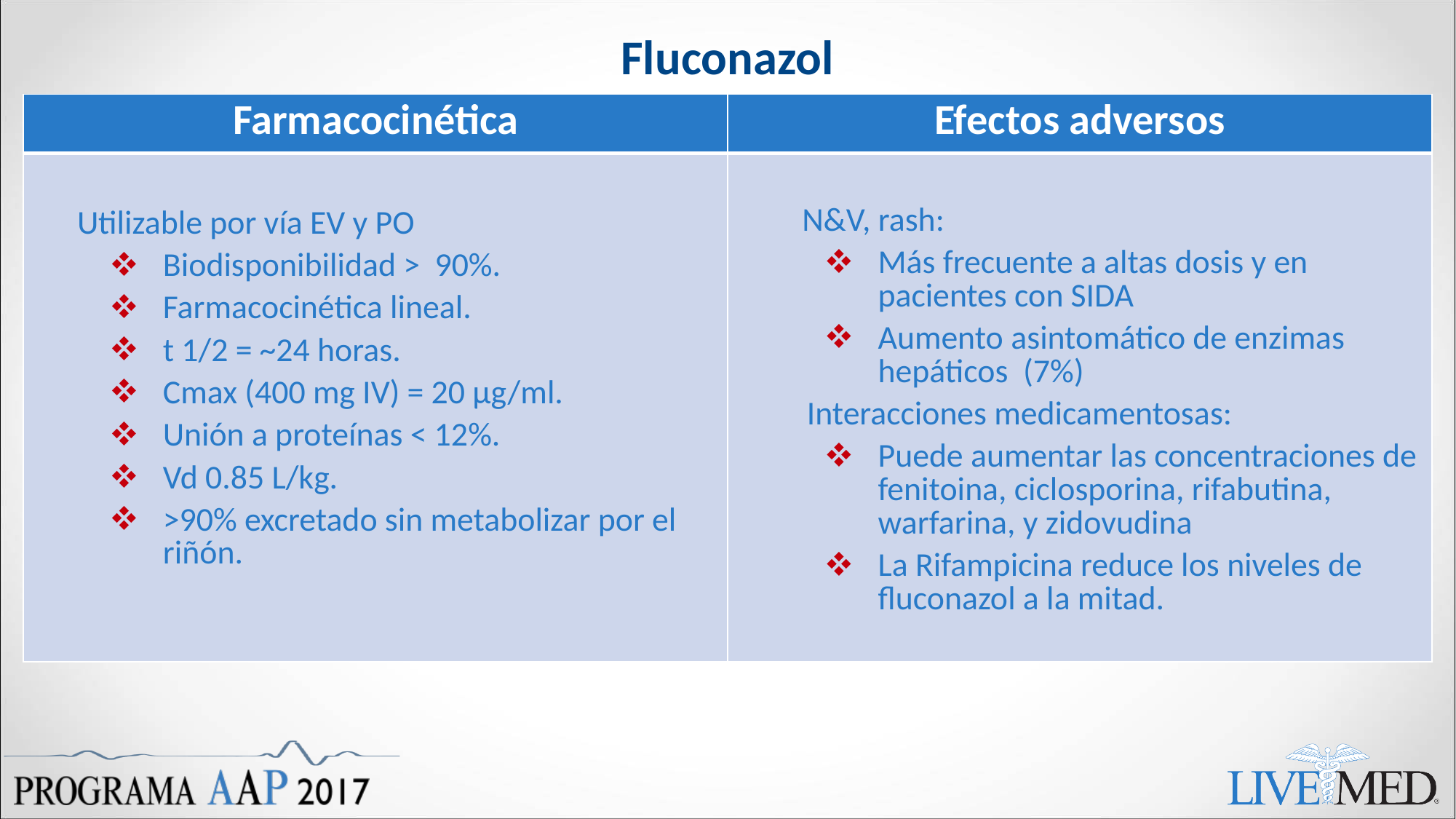

# Fluconazol
| Farmacocinética | Efectos adversos |
| --- | --- |
| Utilizable por vía EV y PO Biodisponibilidad > 90%. Farmacocinética lineal. t 1/2 = ~24 horas. Cmax (400 mg IV) = 20 µg/ml. Unión a proteínas < 12%. Vd 0.85 L/kg. >90% excretado sin metabolizar por el riñón. | N&V, rash: Más frecuente a altas dosis y en pacientes con SIDA Aumento asintomático de enzimas hepáticos (7%) Interacciones medicamentosas: Puede aumentar las concentraciones de fenitoina, ciclosporina, rifabutina, warfarina, y zidovudina La Rifampicina reduce los niveles de fluconazol a la mitad. |